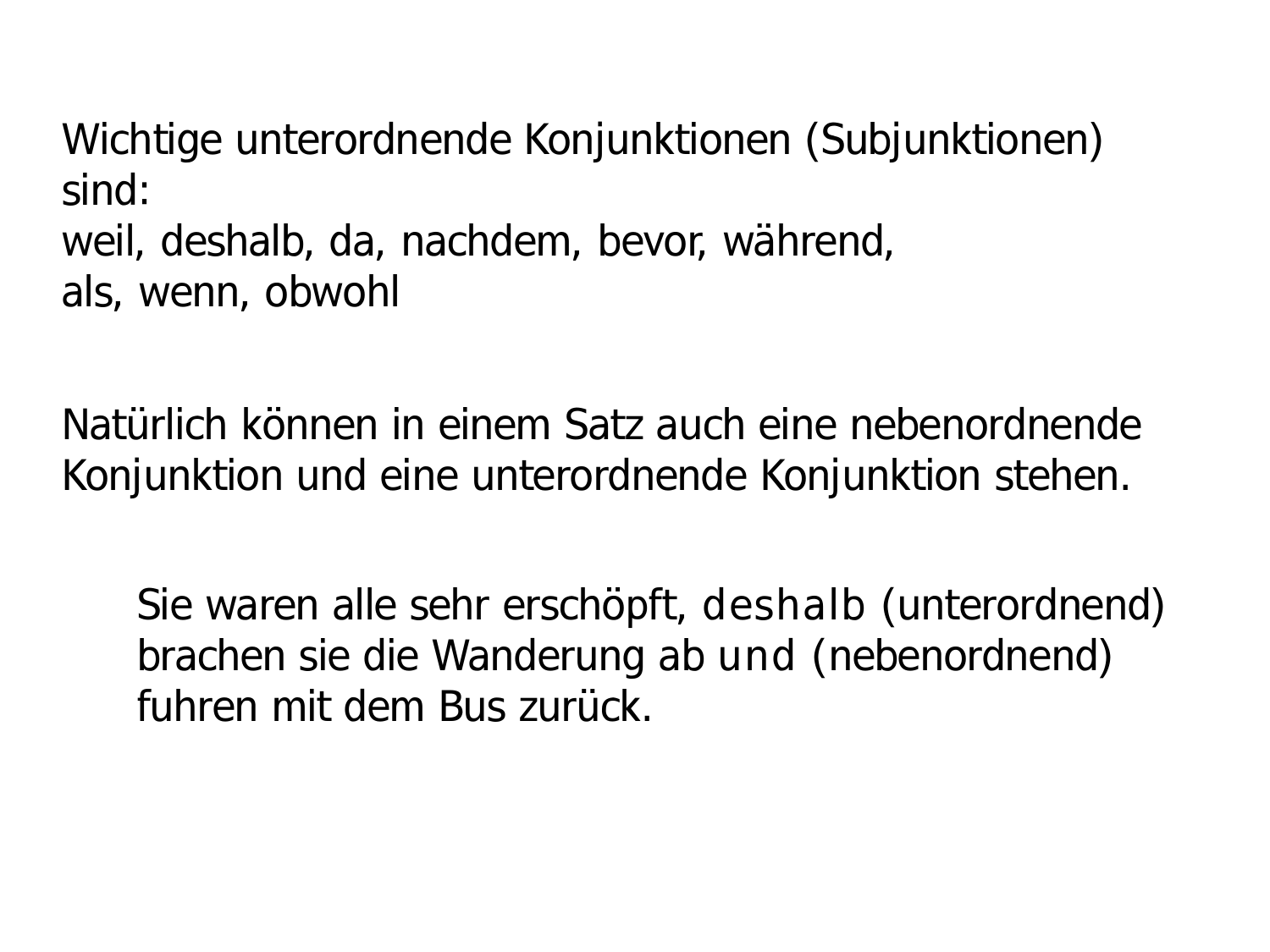

Wichtige unterordnende Konjunktionen (Subjunktionen)
sind:
weil, deshalb, da, nachdem, bevor, während,
als, wenn, obwohl
Natürlich können in einem Satz auch eine nebenordnende Konjunktion und eine unterordnende Konjunktion stehen.
Sie waren alle sehr erschöpft, deshalb (unterordnend) brachen sie die Wanderung ab und (nebenordnend) fuhren mit dem Bus zurück.